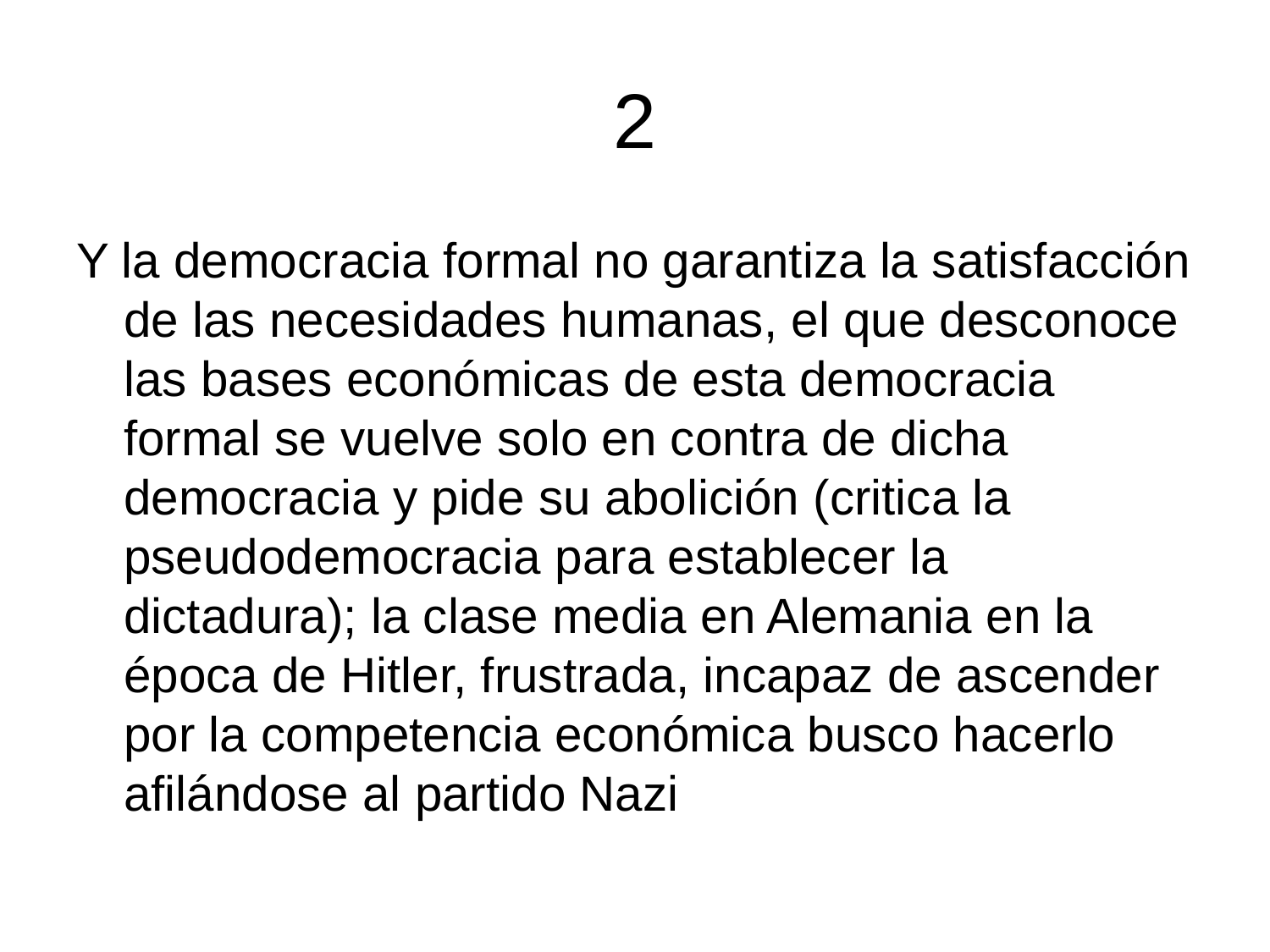

# 2
Y la democracia formal no garantiza la satisfacción de las necesidades humanas, el que desconoce las bases económicas de esta democracia formal se vuelve solo en contra de dicha democracia y pide su abolición (critica la pseudodemocracia para establecer la dictadura); la clase media en Alemania en la época de Hitler, frustrada, incapaz de ascender por la competencia económica busco hacerlo afilándose al partido Nazi